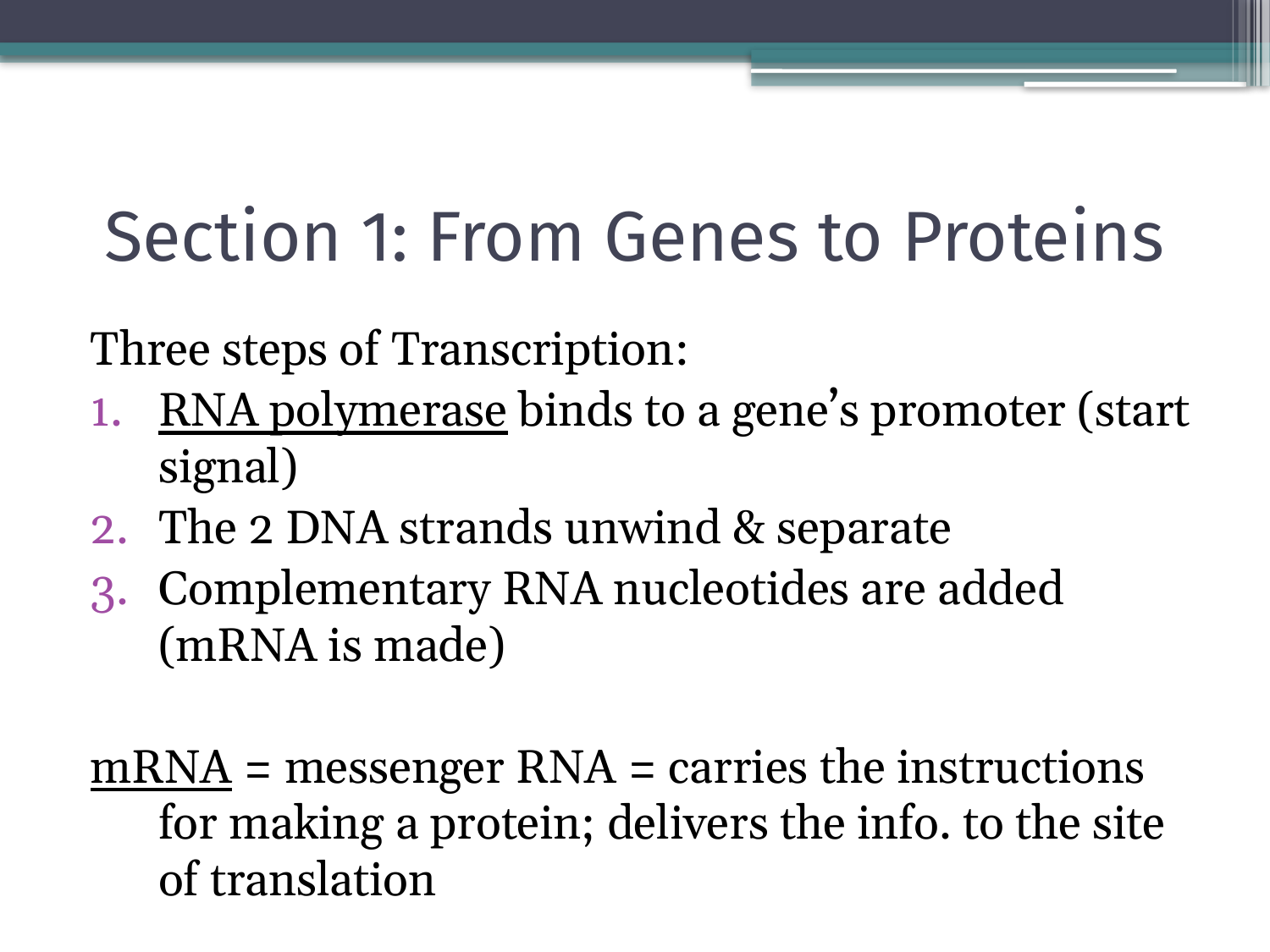

# Section 1: From Genes to Proteins
Three steps of Transcription:
RNA polymerase binds to a gene’s promoter (start signal)
The 2 DNA strands unwind & separate
Complementary RNA nucleotides are added (mRNA is made)

mRNA = messenger RNA = carries the instructions for making a protein; delivers the info. to the site of translation